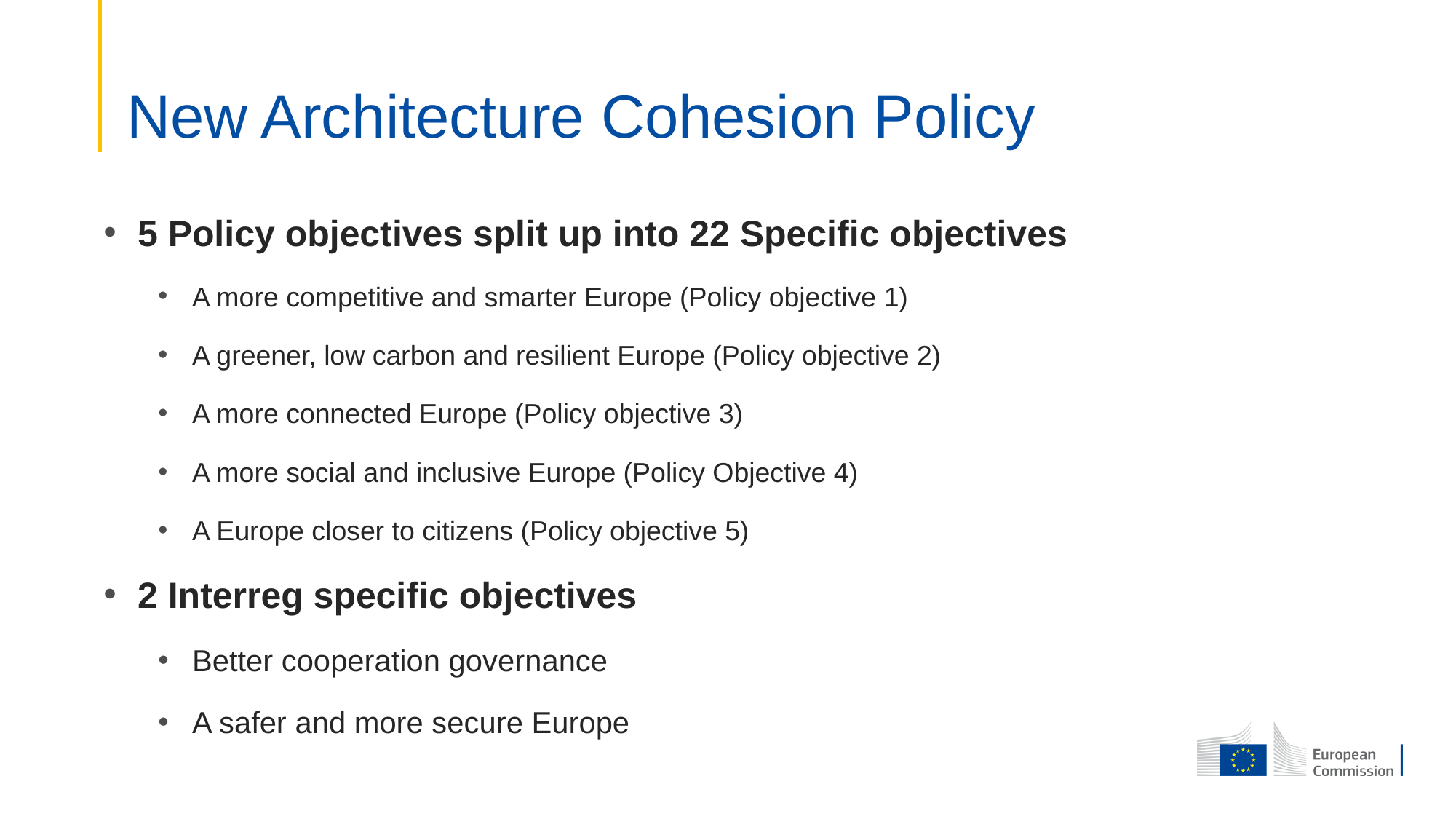

# New Architecture Cohesion Policy
5 Policy objectives split up into 22 Specific objectives
A more competitive and smarter Europe (Policy objective 1)
A greener, low carbon and resilient Europe (Policy objective 2)
A more connected Europe (Policy objective 3)
A more social and inclusive Europe (Policy Objective 4)
A Europe closer to citizens (Policy objective 5)
2 Interreg specific objectives
Better cooperation governance
A safer and more secure Europe